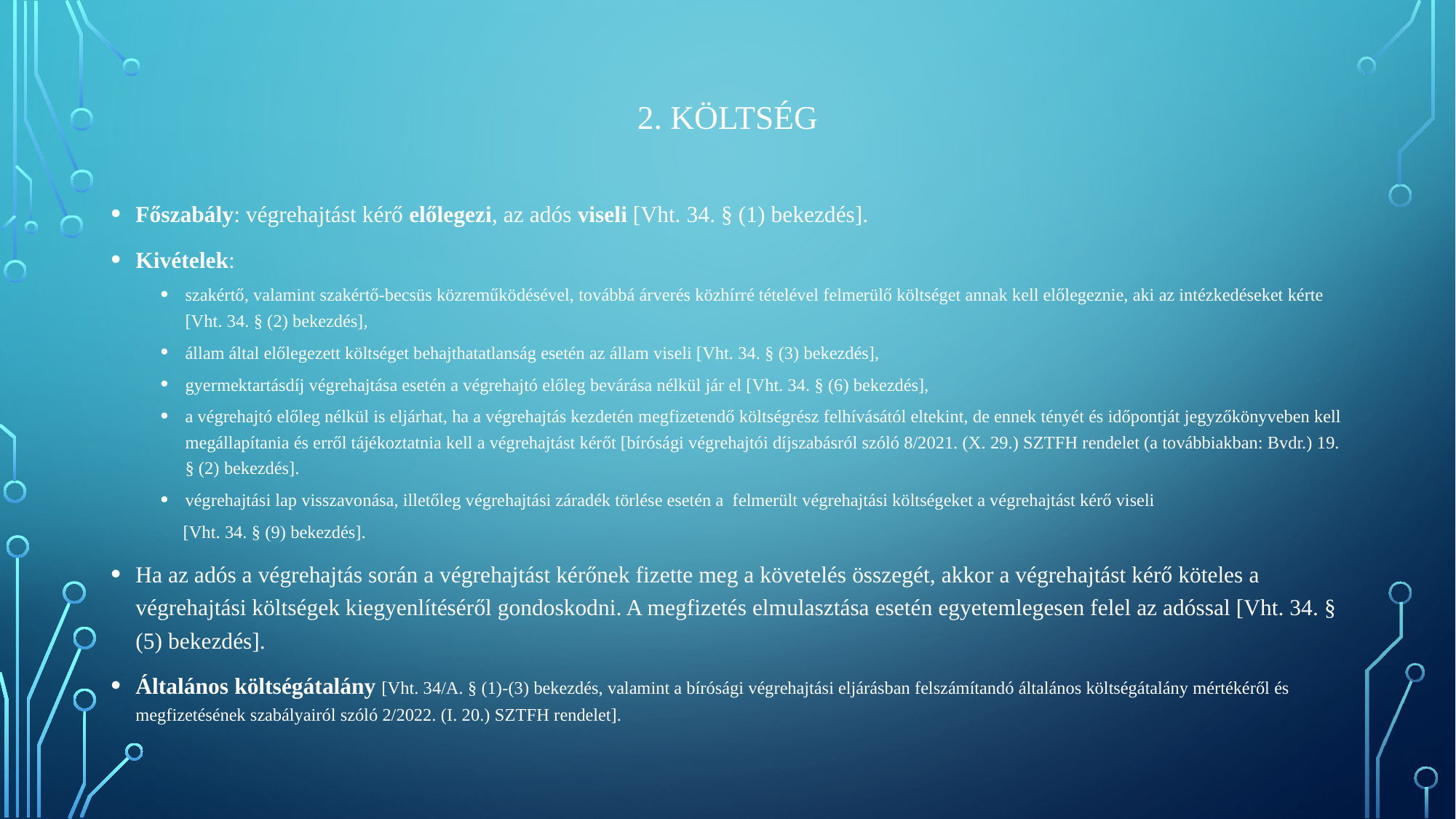

2. KÖLTSÉG

Főszabály: végrehajtást kérő előlegezi, az adós viseli [Vht. 34. § (1) bekezdés].
Kivételek:
szakértő, valamint szakértő-becsüs közreműködésével, továbbá árverés közhírré tételével felmerülő költséget annak kell előlegeznie, aki az intézkedéseket kérte [Vht. 34. § (2) bekezdés],
állam által előlegezett költséget behajthatatlanság esetén az állam viseli [Vht. 34. § (3) bekezdés],
gyermektartásdíj végrehajtása esetén a végrehajtó előleg bevárása nélkül jár el [Vht. 34. § (6) bekezdés],
a végrehajtó előleg nélkül is eljárhat, ha a végrehajtás kezdetén megfizetendő költségrész felhívásától eltekint, de ennek tényét és időpontját jegyzőkönyveben kell megállapítania és erről tájékoztatnia kell a végrehajtást kérőt [bírósági végrehajtói díjszabásról szóló 8/2021. (X. 29.) SZTFH rendelet (a továbbiakban: Bvdr.) 19. § (2) bekezdés].
végrehajtási lap visszavonása, illetőleg végrehajtási záradék törlése esetén a  felmerült végrehajtási költségeket a végrehajtást kérő viseli
     [Vht. 34. § (9) bekezdés].
Ha az adós a végrehajtás során a végrehajtást kérőnek fizette meg a követelés összegét, akkor a végrehajtást kérő köteles a végrehajtási költségek kiegyenlítéséről gondoskodni. A megfizetés elmulasztása esetén egyetemlegesen felel az adóssal [Vht. 34. § (5) bekezdés].
Általános költségátalány [Vht. 34/A. § (1)-(3) bekezdés, valamint a bírósági végrehajtási eljárásban felszámítandó általános költségátalány mértékéről és megfizetésének szabályairól szóló 2/2022. (I. 20.) SZTFH rendelet].